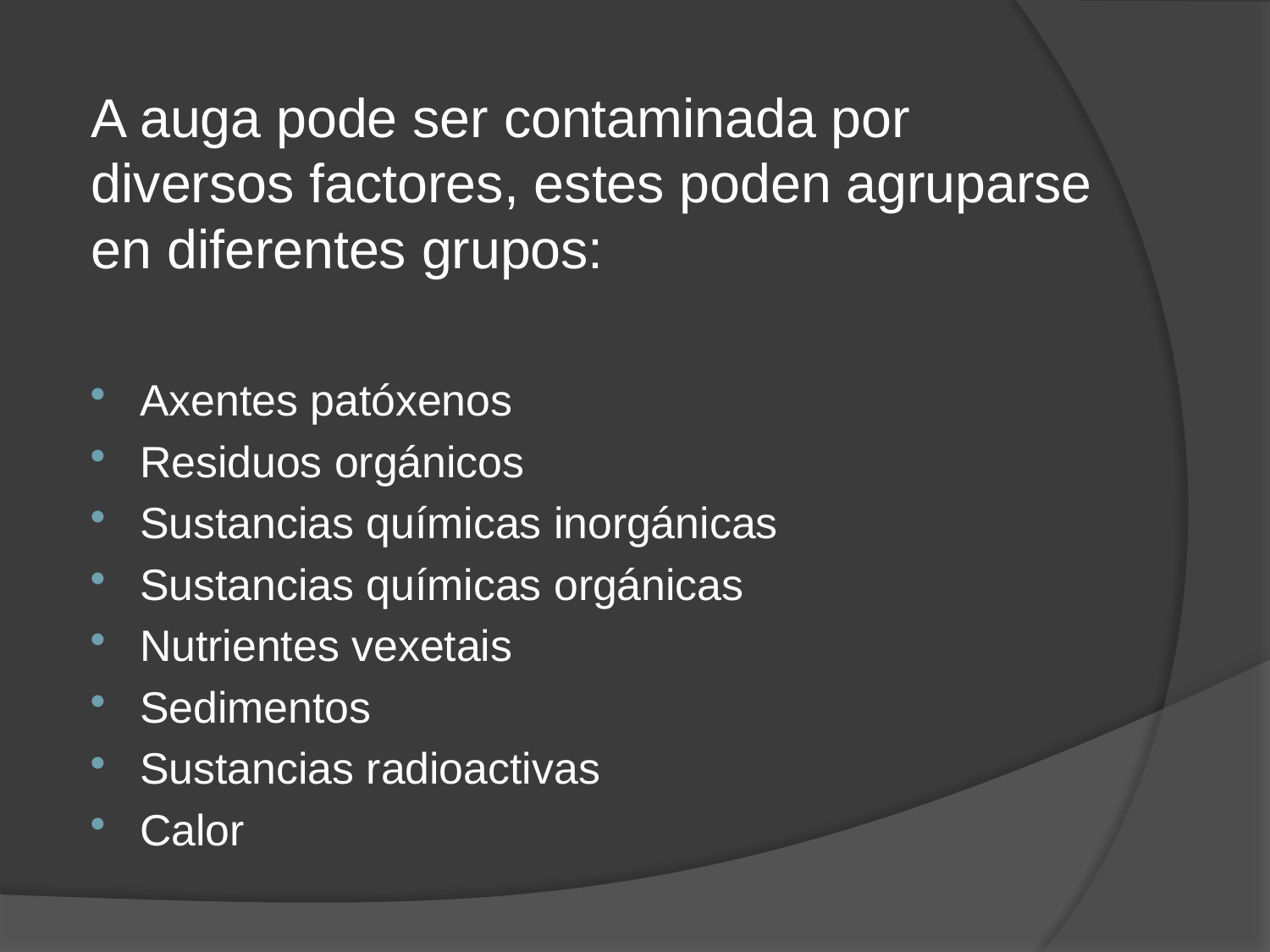

# A auga pode ser contaminada por diversos factores, estes poden agruparse en diferentes grupos:
Axentes patóxenos
Residuos orgánicos
Sustancias químicas inorgánicas
Sustancias químicas orgánicas
Nutrientes vexetais
Sedimentos
Sustancias radioactivas
Calor